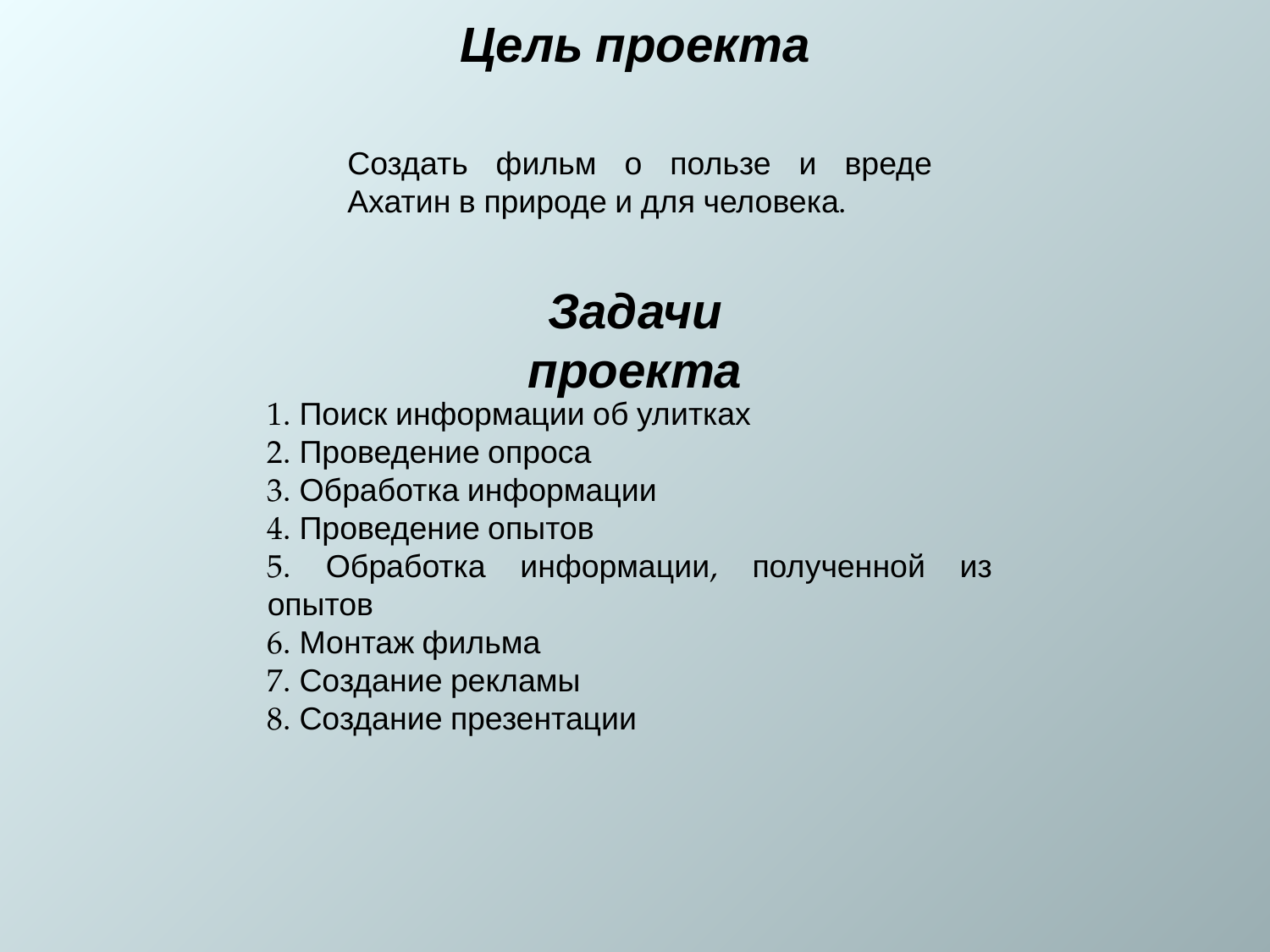

Цель проекта
Создать фильм о пользе и вреде Ахатин в природе и для человека.
Задачи проекта
1. Поиск информации об улитках
2. Проведение опроса
3. Обработка информации
4. Проведение опытов
5. Обработка информации, полученной из опытов
6. Монтаж фильма
7. Создание рекламы
8. Создание презентации